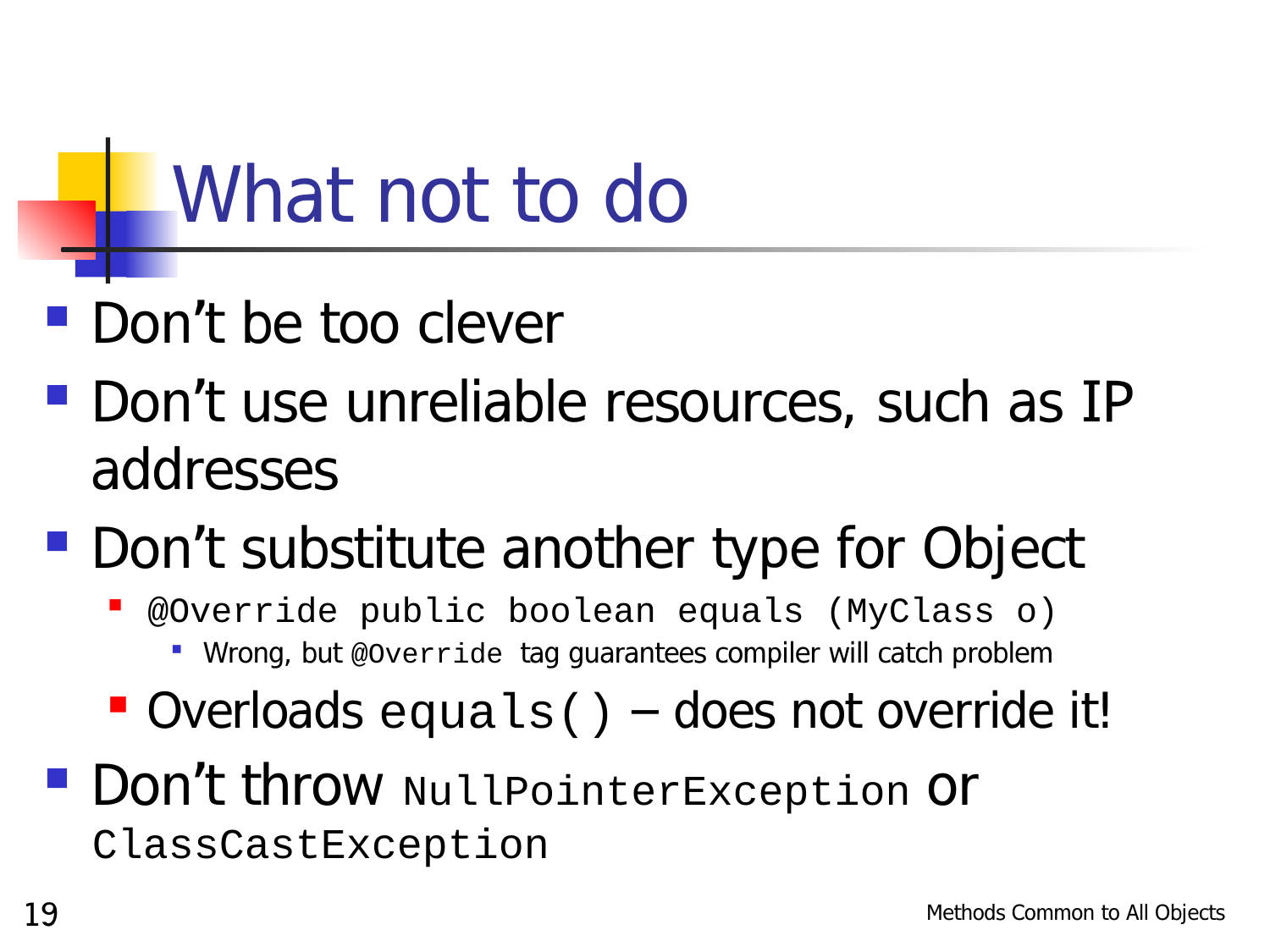

# What not to do
Don’t be too clever
Don’t use unreliable resources, such as IP addresses
Don’t substitute another type for Object
@Override public boolean equals (MyClass o)
Wrong, but @Override tag guarantees compiler will catch problem
Overloads equals() – does not override it!
Don’t throw NullPointerException or ClassCastException